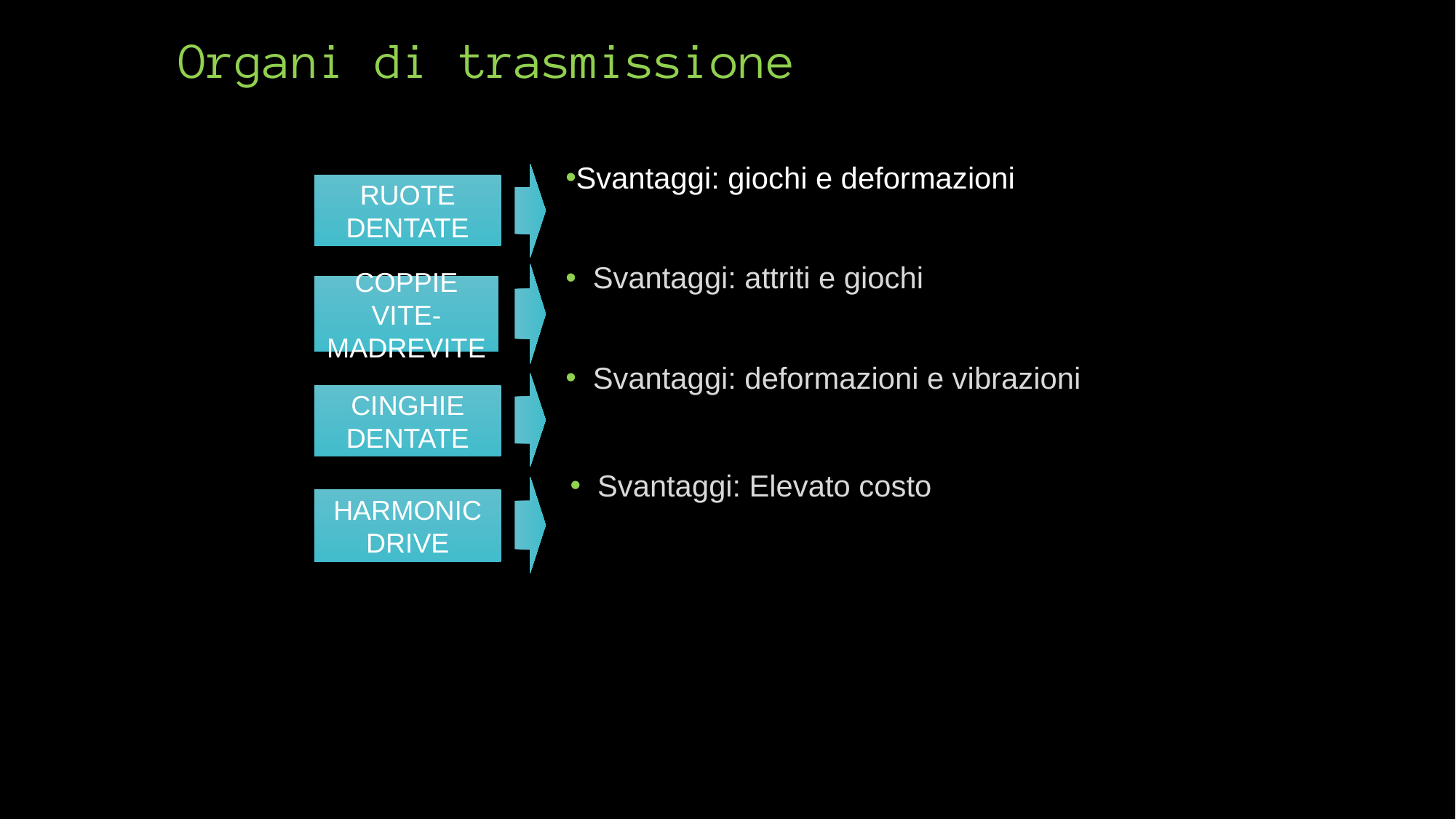

# Organi di trasmissione

Svantaggi: giochi e deformazioni

RUOTE DENTATE

Svantaggi: attriti e giochi
COPPIE VITE-MADREVITE

Svantaggi: deformazioni e vibrazioni
CINGHIE DENTATE

Svantaggi: Elevato costo
HARMONIC DRIVE